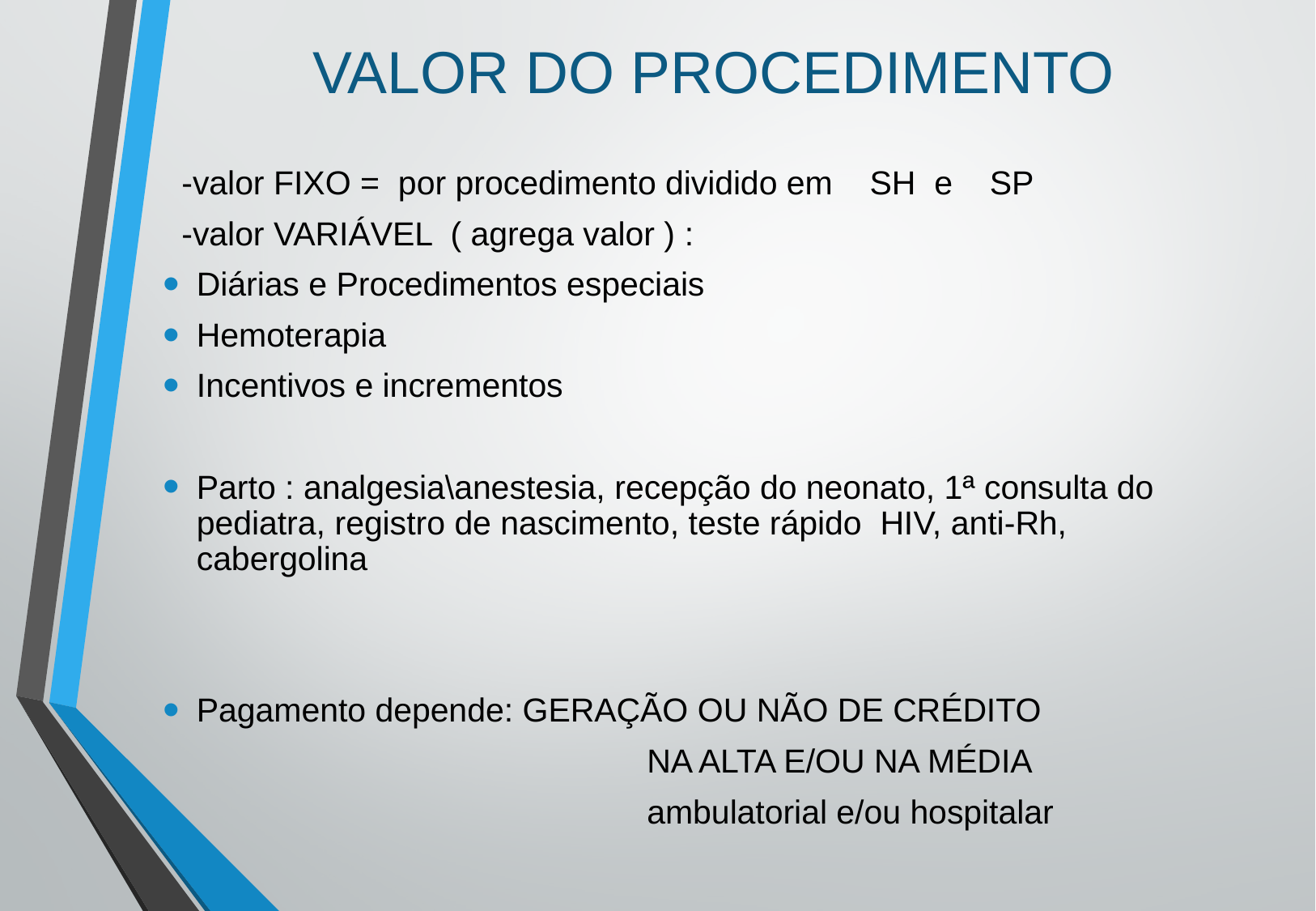

VALOR DO PROCEDIMENTO
  -valor FIXO =  por procedimento dividido em    SH  e    SP
  -valor VARIÁVEL  ( agrega valor ) :
Diárias e Procedimentos especiais
Hemoterapia
Incentivos e incrementos

Parto : analgesia\anestesia, recepção do neonato, 1ª consulta do pediatra, registro de nascimento, teste rápido  HIV, anti-Rh, cabergolina

Pagamento depende: GERAÇÃO OU NÃO DE CRÉDITO
                                                    NA ALTA E/OU NA MÉDIA
                                                    ambulatorial e/ou hospitalar